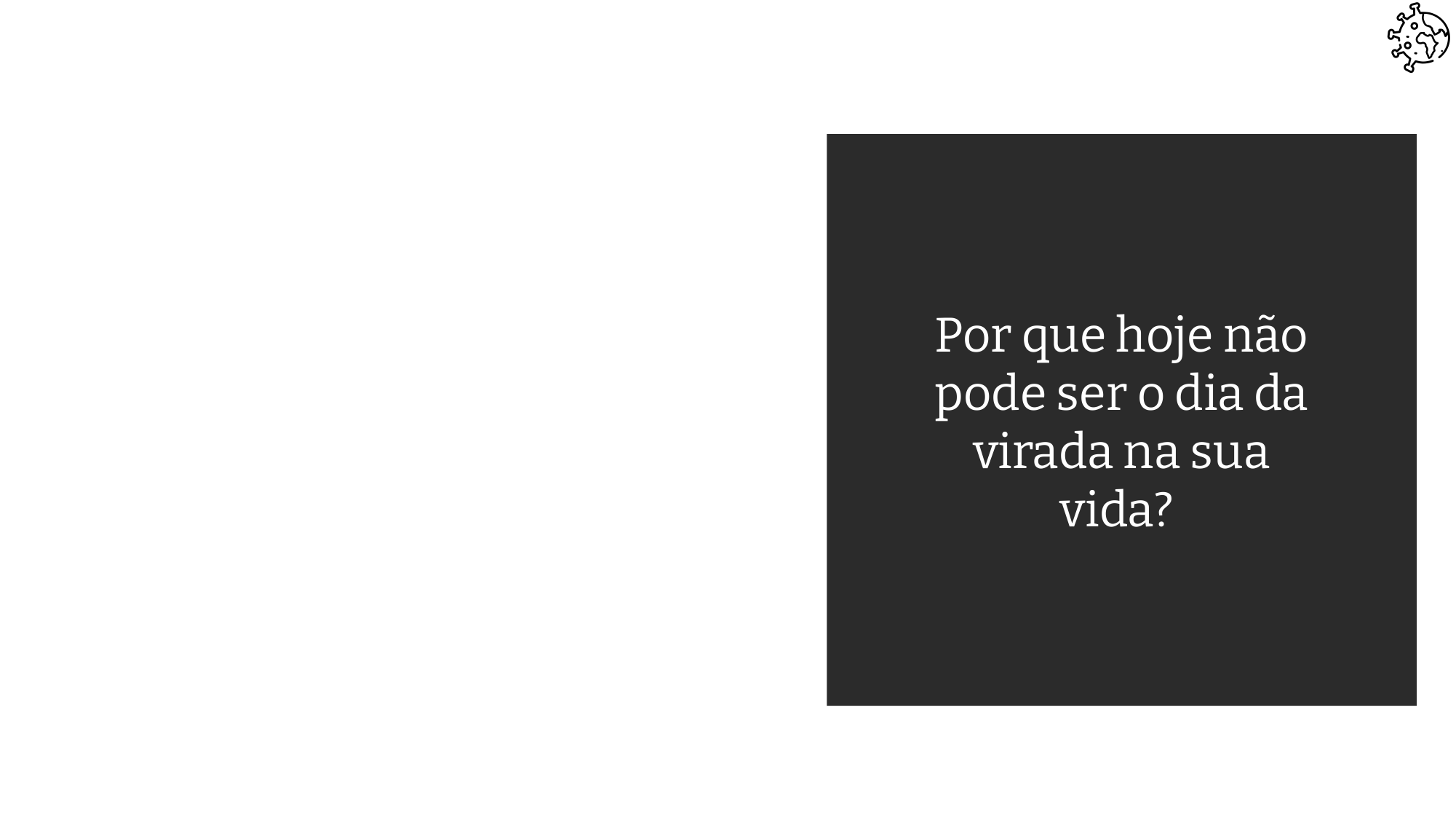

Por que hoje não pode ser o dia da virada na sua vida?